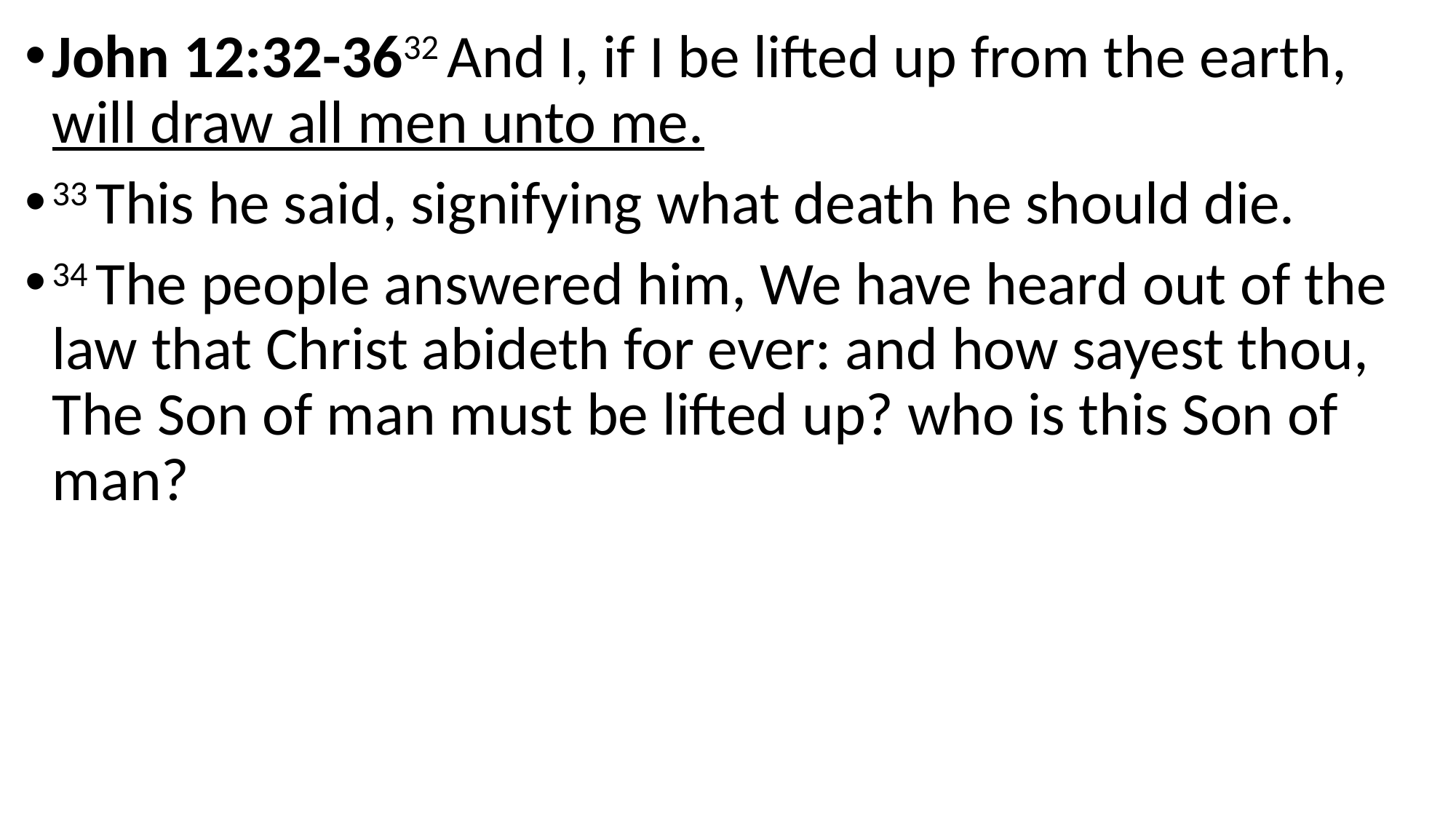

John 12:32-3632 And I, if I be lifted up from the earth, will draw all men unto me.
33 This he said, signifying what death he should die.
34 The people answered him, We have heard out of the law that Christ abideth for ever: and how sayest thou, The Son of man must be lifted up? who is this Son of man?